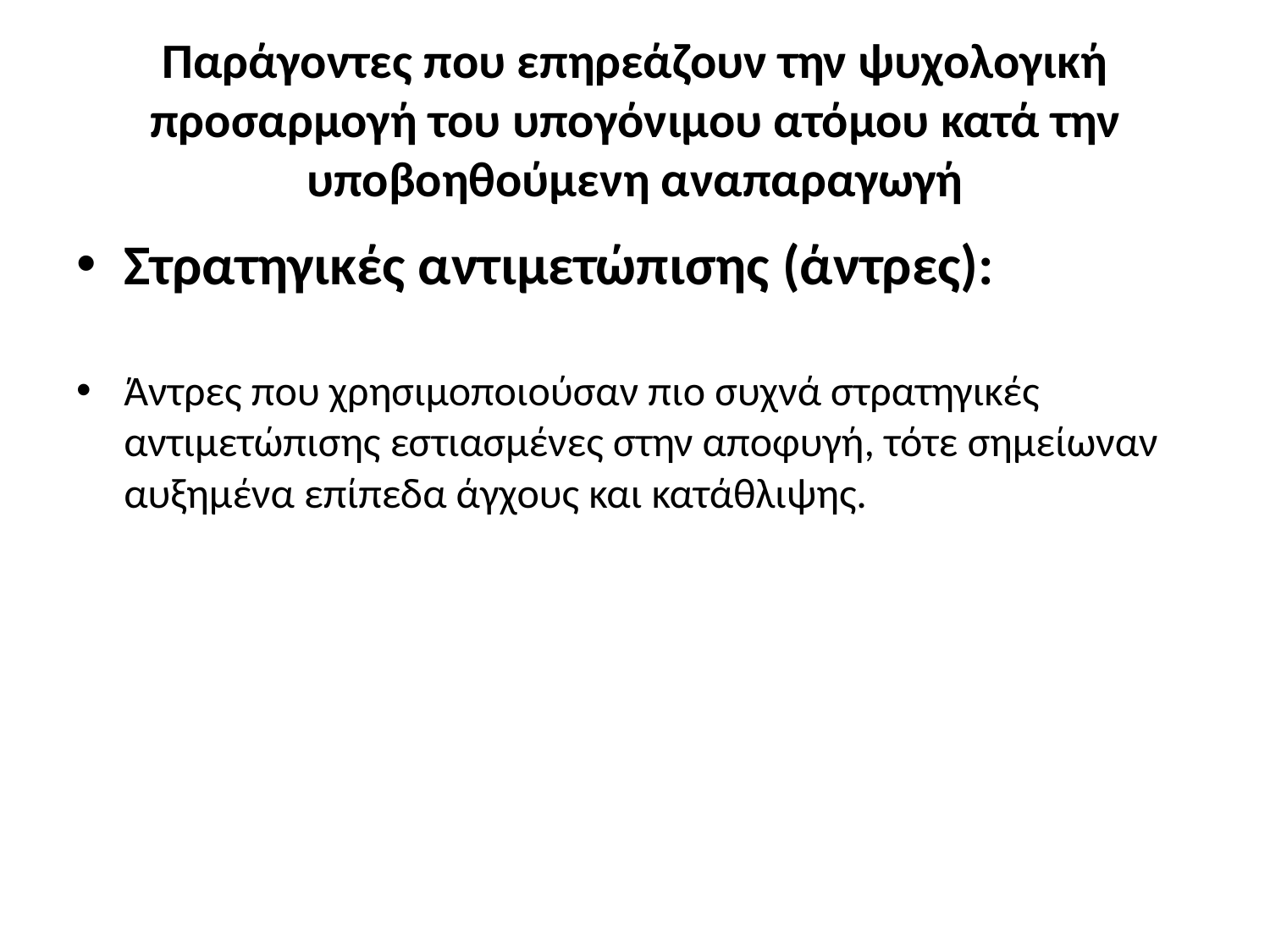

# Παράγοντες που επηρεάζουν την ψυχολογική προσαρμογή του υπογόνιμου ατόμου κατά την υποβοηθούμενη αναπαραγωγή
Στρατηγικές αντιμετώπισης (άντρες):

Άντρες που χρησιμοποιούσαν πιο συχνά στρατηγικές αντιμετώπισης εστιασμένες στην αποφυγή, τότε σημείωναν αυξημένα επίπεδα άγχους και κατάθλιψης.